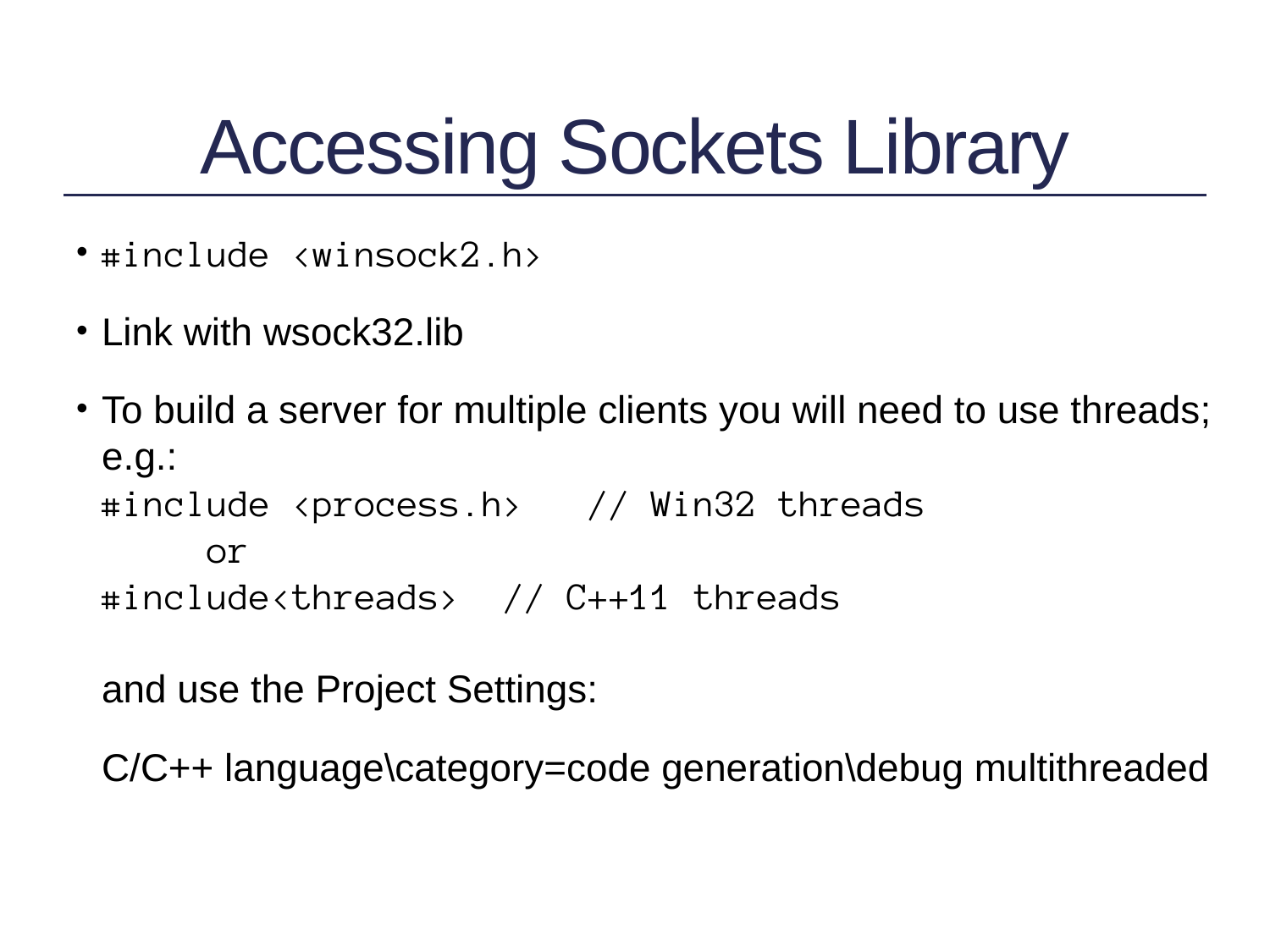

# Accessing Sockets Library
#include <winsock2.h>
Link with wsock32.lib
To build a server for multiple clients you will need to use threads; e.g.:
#include <process.h>   // Win32 threads
     or
#include<threads>	 // C++11 threads
and use the Project Settings:
C/C++ language\category=code generation\debug multithreaded